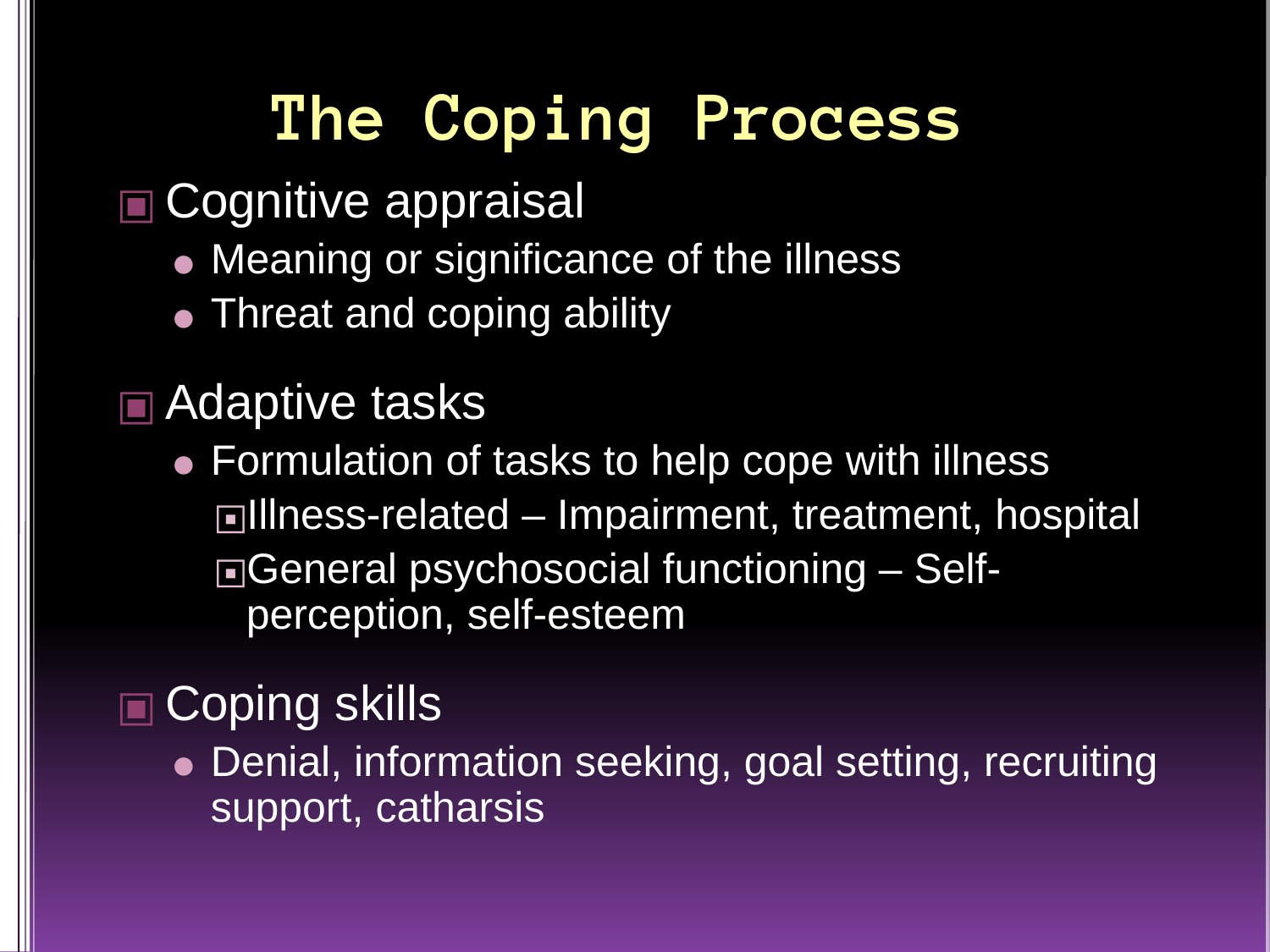

The Coping Process
Cognitive appraisal
Meaning or significance of the illness
Threat and coping ability

Adaptive tasks
Formulation of tasks to help cope with illness
Illness-related – Impairment, treatment, hospital
General psychosocial functioning – Self-perception, self-esteem

Coping skills
Denial, information seeking, goal setting, recruiting support, catharsis